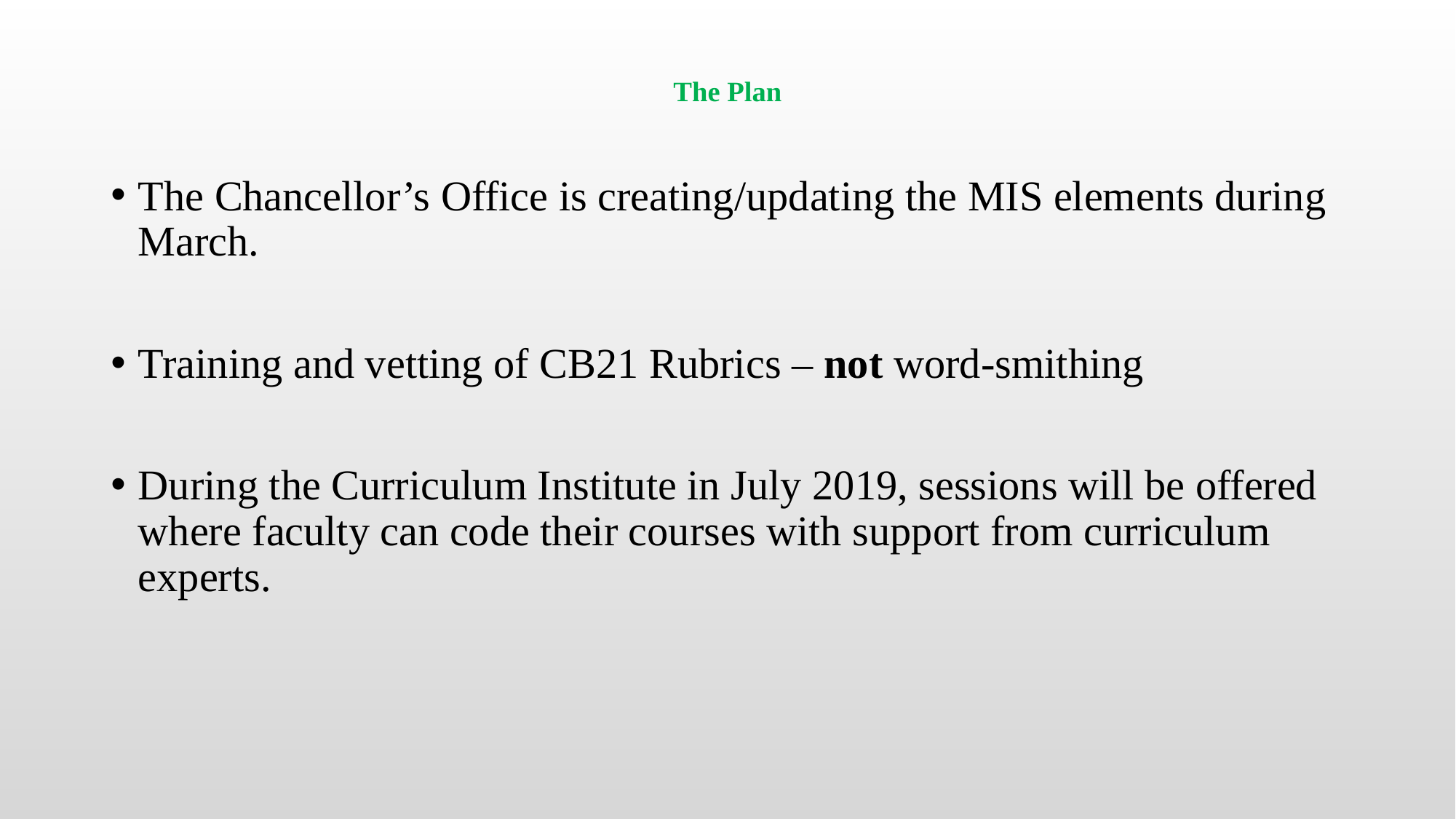

# The Plan
The Chancellor’s Office is creating/updating the MIS elements during March.

Training and vetting of CB21 Rubrics – not word-smithing

During the Curriculum Institute in July 2019, sessions will be offered where faculty can code their courses with support from curriculum experts.